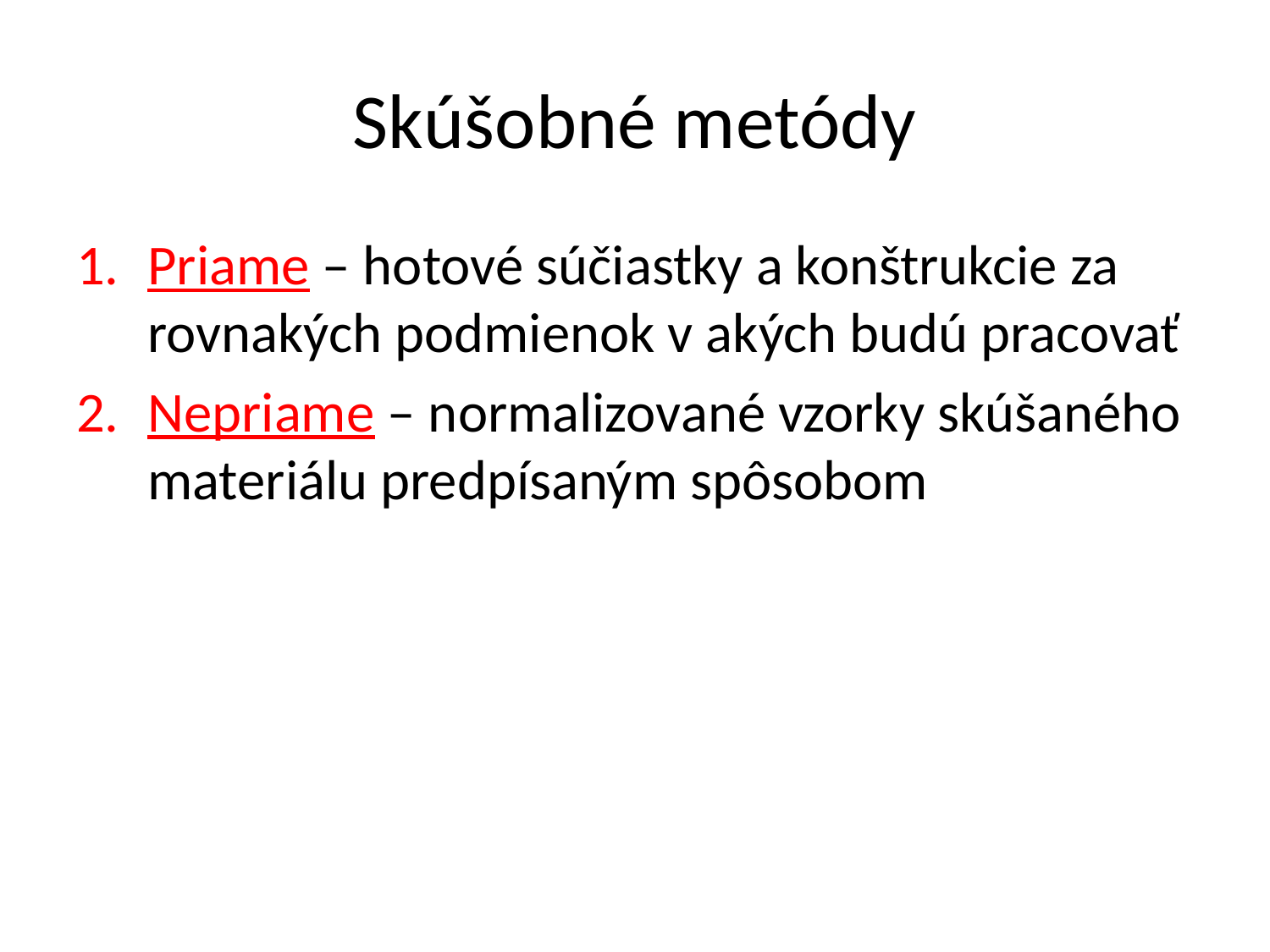

# Skúšobné metódy
Priame – hotové súčiastky a konštrukcie za rovnakých podmienok v akých budú pracovať
Nepriame – normalizované vzorky skúšaného materiálu predpísaným spôsobom